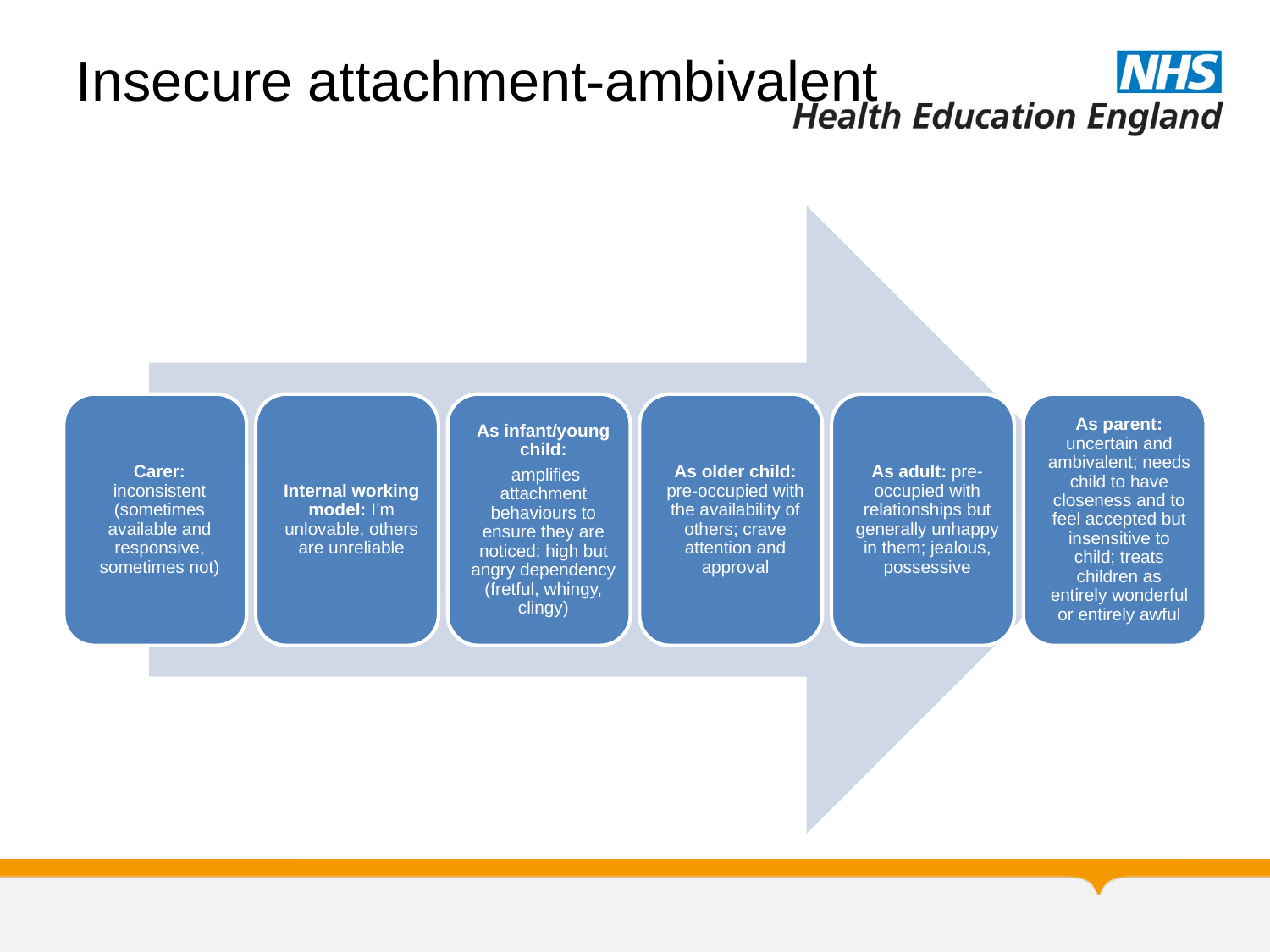

# Insecure attachment-ambivalent
Carer: inconsistent (sometimes available and responsive, sometimes not)
Internal working model: I’m unlovable, others are unreliable
As infant/young child:
 amplifies attachment behaviours to ensure they are noticed; high but angry dependency (fretful, whingy, clingy)
As older child: pre-occupied with the availability of others; crave attention and approval
As adult: pre-occupied with relationships but generally unhappy in them; jealous, possessive
As parent: uncertain and ambivalent; needs child to have closeness and to feel accepted but insensitive to child; treats children as entirely wonderful or entirely awful